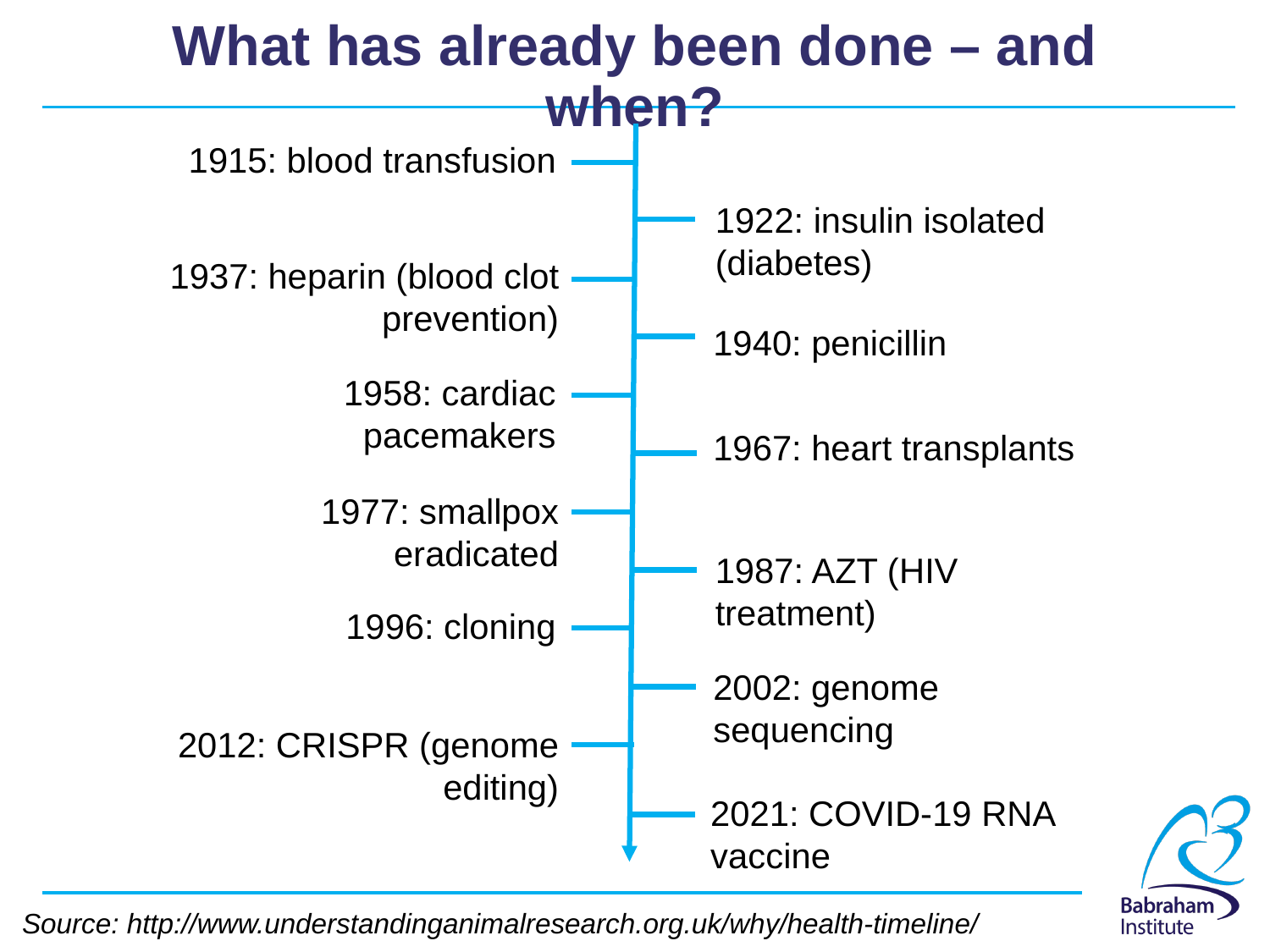

# What has already been done – and when?
1915: blood transfusion
1922: insulin isolated (diabetes)
1937: heparin (blood clot prevention)
1940: penicillin
1958: cardiac pacemakers
1967: heart transplants
1977: smallpox eradicated
1987: AZT (HIV treatment)
1996: cloning
2002: genome sequencing
2012: CRISPR (genome editing)
2021: COVID-19 RNA vaccine
Source: http://www.understandinganimalresearch.org.uk/why/health-timeline/